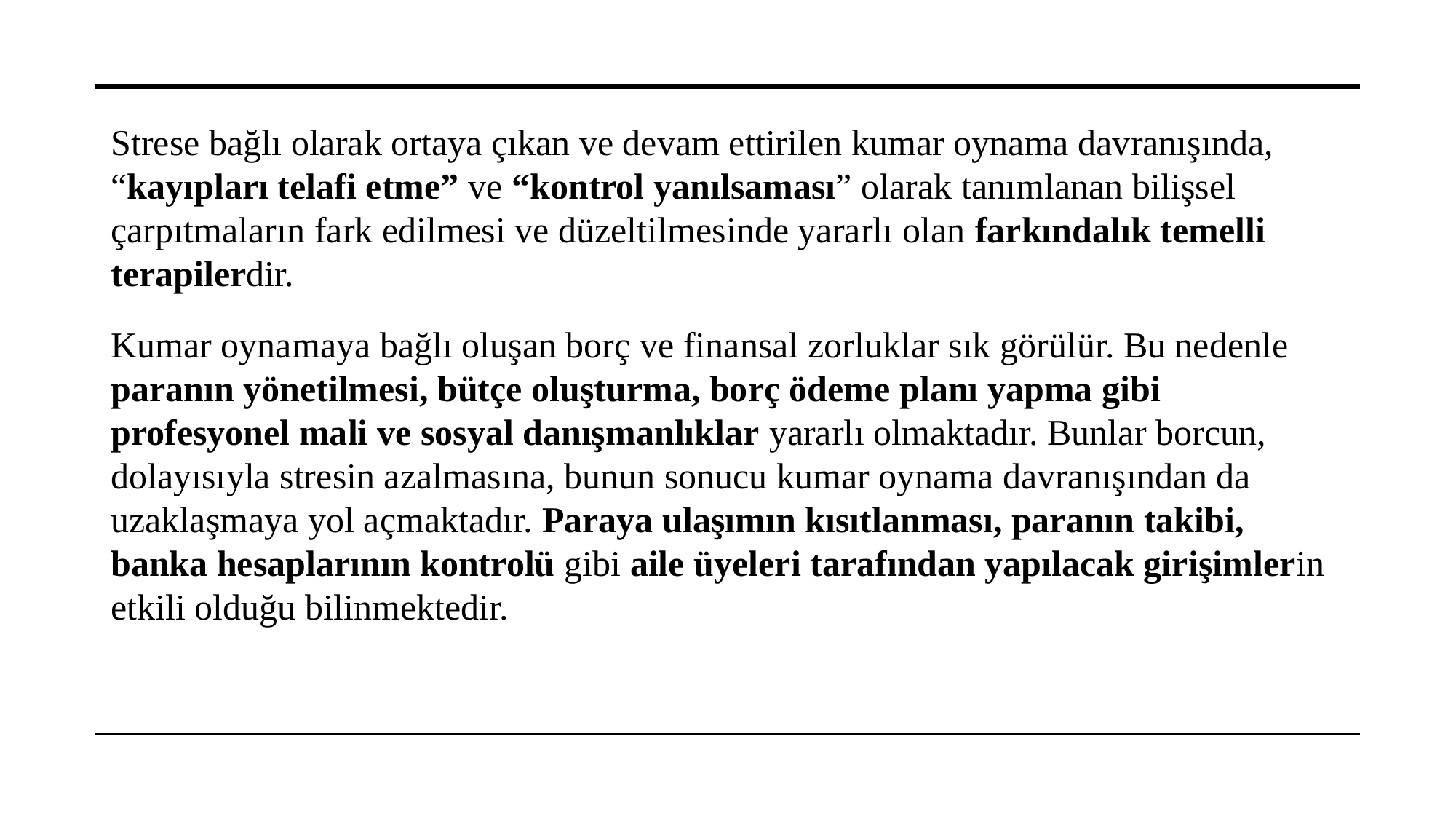

Strese bağlı olarak ortaya çıkan ve devam ettirilen kumar oynama davranışında, “kayıpları telafi etme” ve “kontrol yanılsaması” olarak tanımlanan bilişsel çarpıtmaların fark edilmesi ve düzeltilmesinde yararlı olan farkındalık temelli terapilerdir.
Kumar oynamaya bağlı oluşan borç ve finansal zorluklar sık görülür. Bu nedenle paranın yönetilmesi, bütçe oluşturma, borç ödeme planı yapma gibi profesyonel mali ve sosyal danışmanlıklar yararlı olmaktadır. Bunlar borcun, dolayısıyla stresin azalmasına, bunun sonucu kumar oynama davranışından da uzaklaşmaya yol açmaktadır. Paraya ulaşımın kısıtlanması, paranın takibi, banka hesaplarının kontrolü gibi aile üyeleri tarafından yapılacak girişimlerin etkili olduğu bilinmektedir.